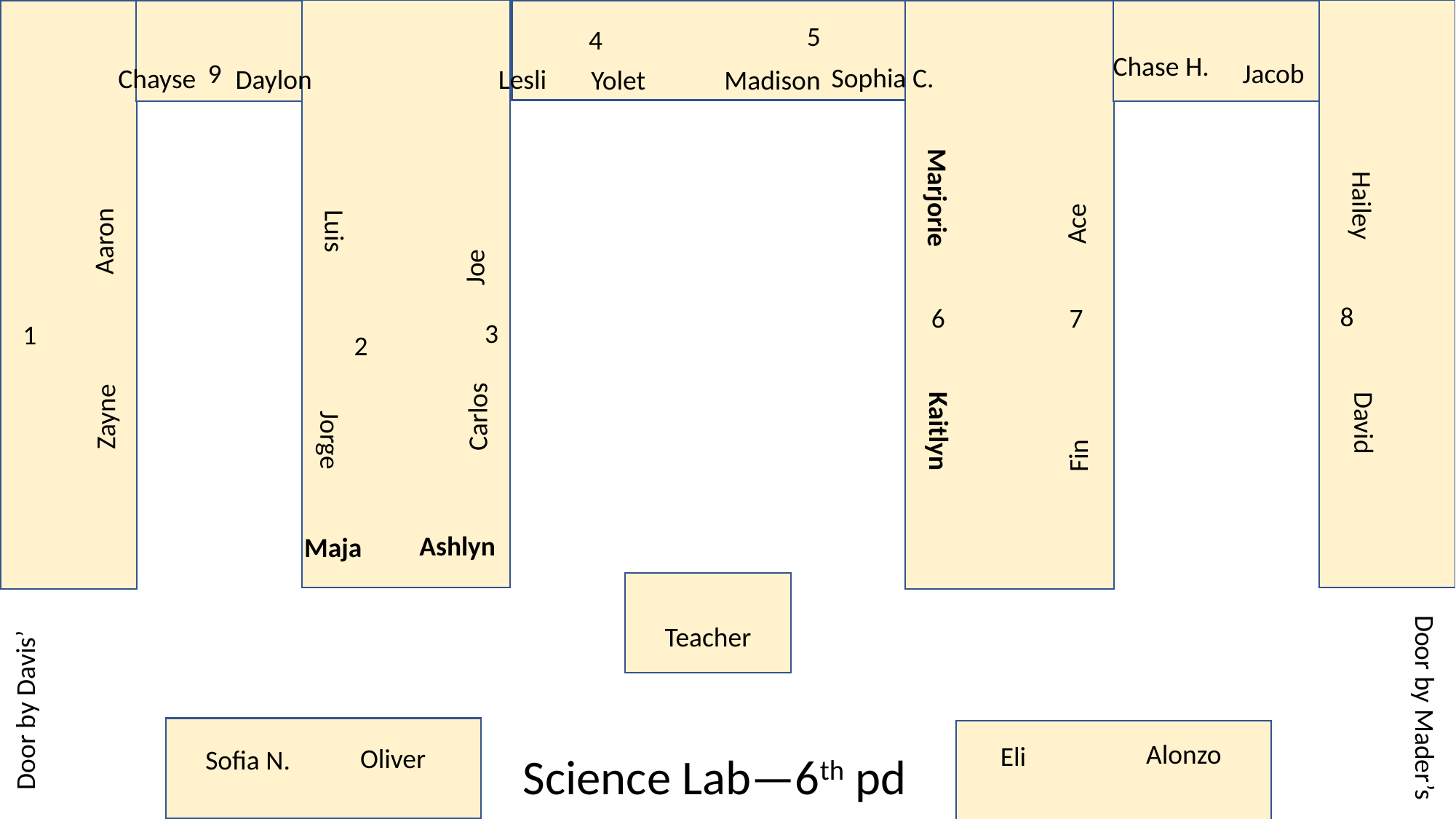

5
4
Chase H.
9
Jacob
Sophia C.
Chayse
Lesli
Daylon
Yolet
Madison
Hailey

Marjorie
Ace
Luis
Joe
Aaron
8
6
7
3
1
2
Carlos
Zayne
Fin
David
Kaitlyn
Jorge

Ashlyn
Maja

Teacher
Door by Mader’s
Door by Davis’
Alonzo
Eli
Oliver
Sofia N.
Science Lab—6th pd